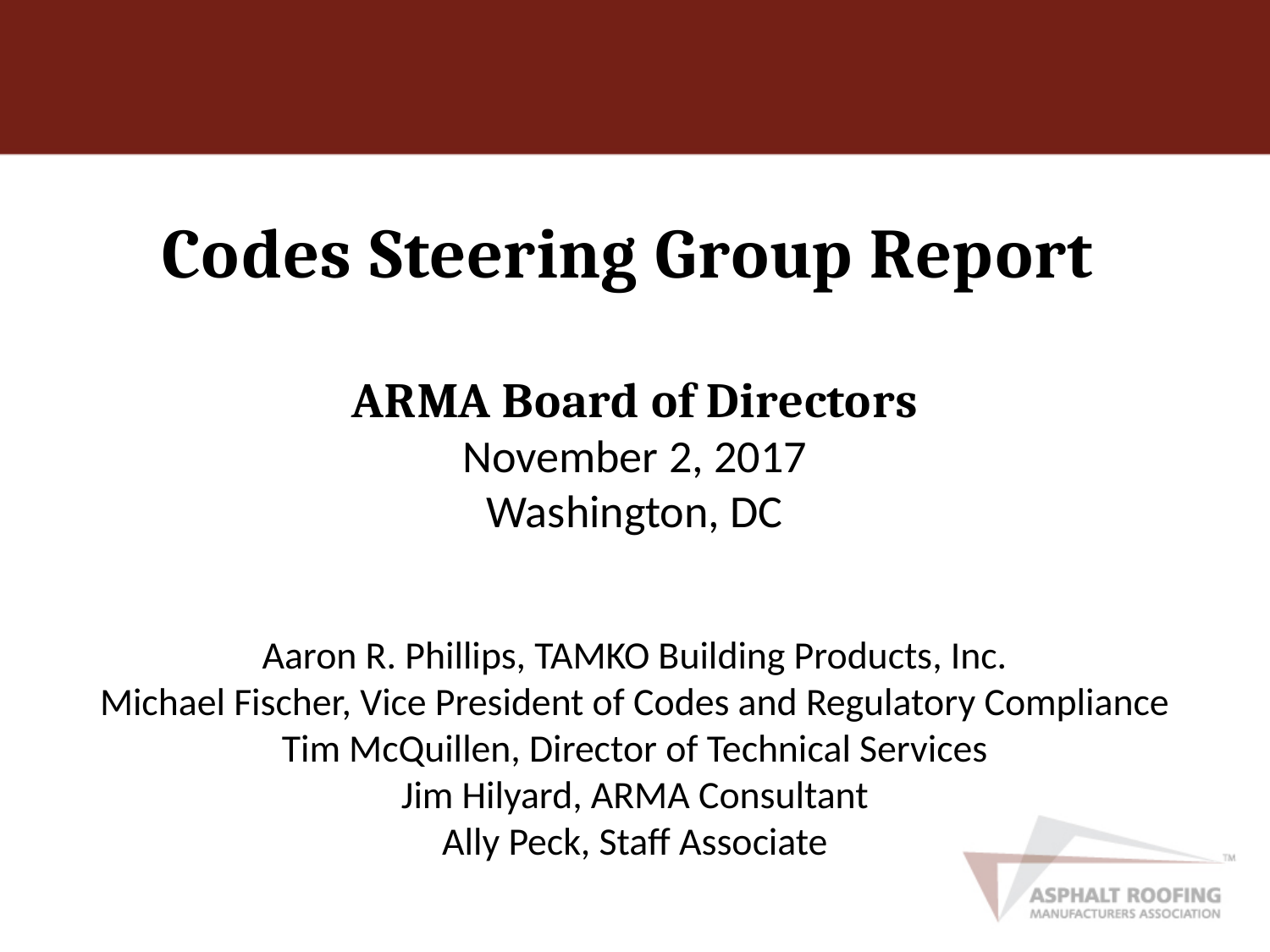

Codes Steering Group Report 
ARMA Board of Directors
November 2, 2017
Washington, DC

Aaron R. Phillips, TAMKO Building Products, Inc.
Michael Fischer, Vice President of Codes and Regulatory Compliance
Tim McQuillen, Director of Technical Services
Jim Hilyard, ARMA Consultant
Ally Peck, Staff Associate